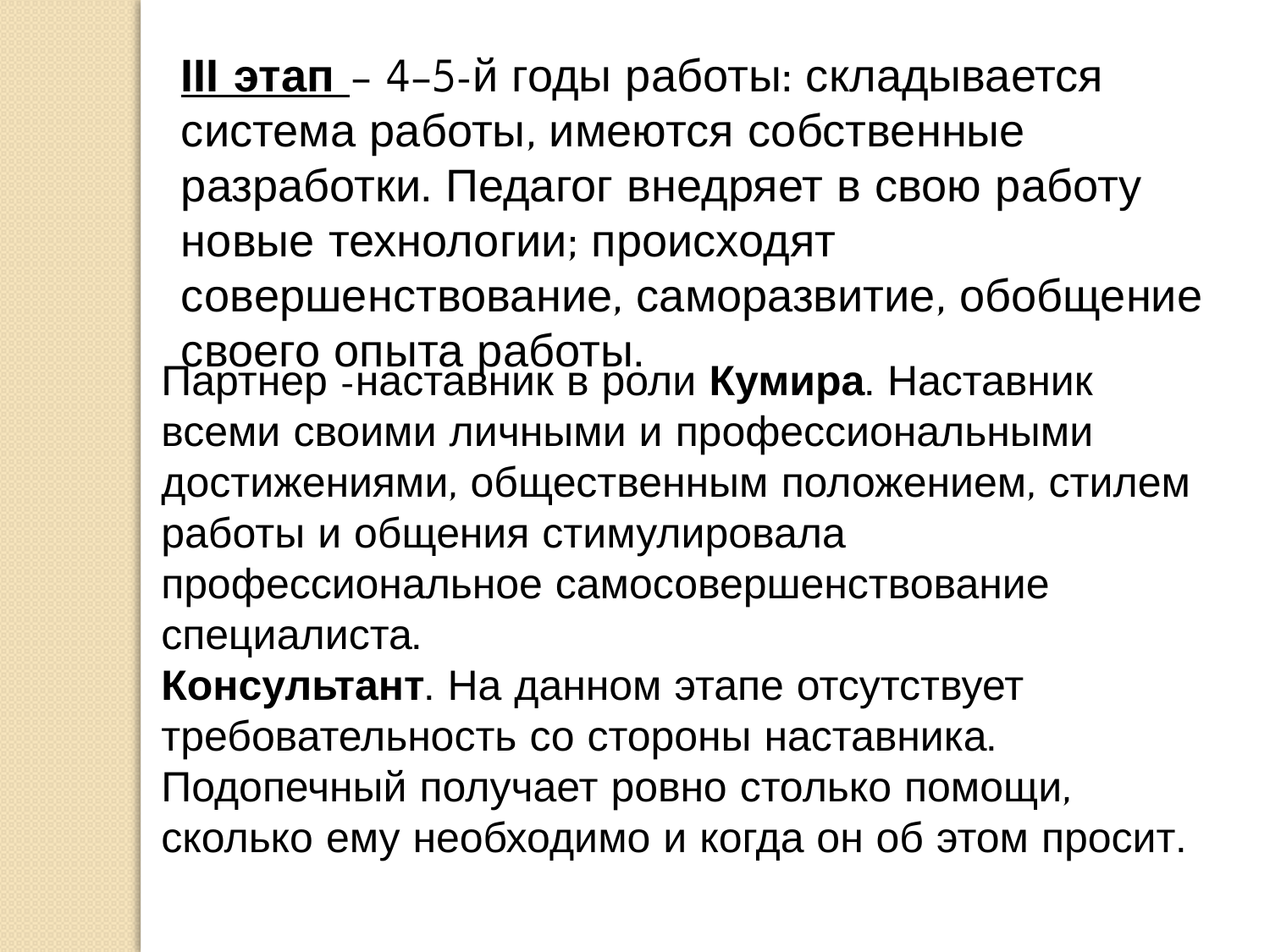

ІІІ этап – 4–5-й годы работы: складывается система работы, имеются собственные разработки. Педагог внедряет в свою работу новые технологии; происходят совершенствование, саморазвитие, обобщение своего опыта работы.
Партнер -наставник в роли Кумира. Наставник всеми своими личными и профессиональными достижениями, общественным положением, стилем работы и общения стимулировала профессиональное самосовершенствование  специалиста.
Консультант. На данном этапе отсутствует требовательность со стороны наставника. Подопечный получает ровно столько помощи, сколько ему необходимо и когда он об этом просит.